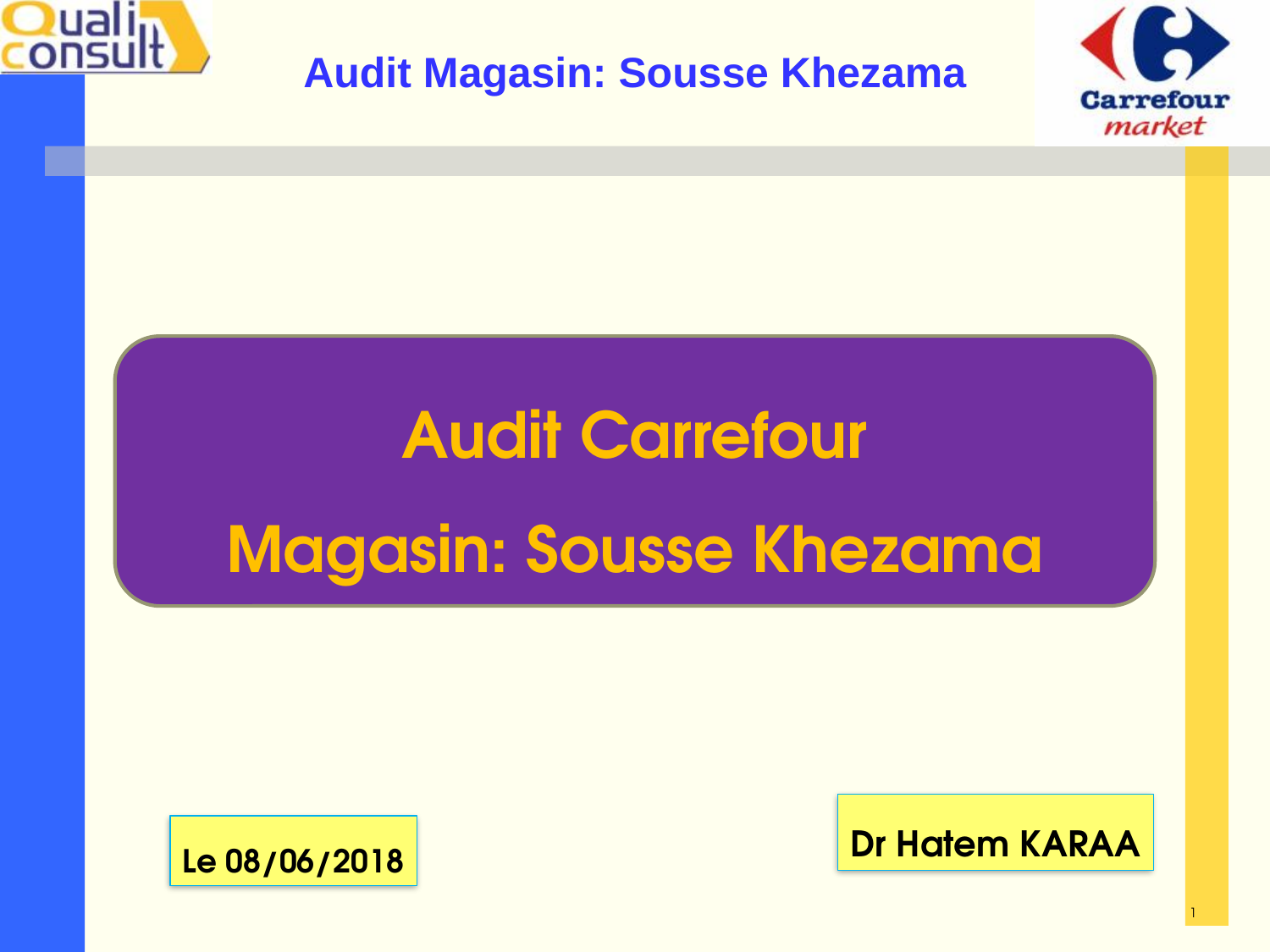

Audit Carrefour
Magasin: Sousse Khezama
Dr Hatem KARAA
Le 08/06/2018